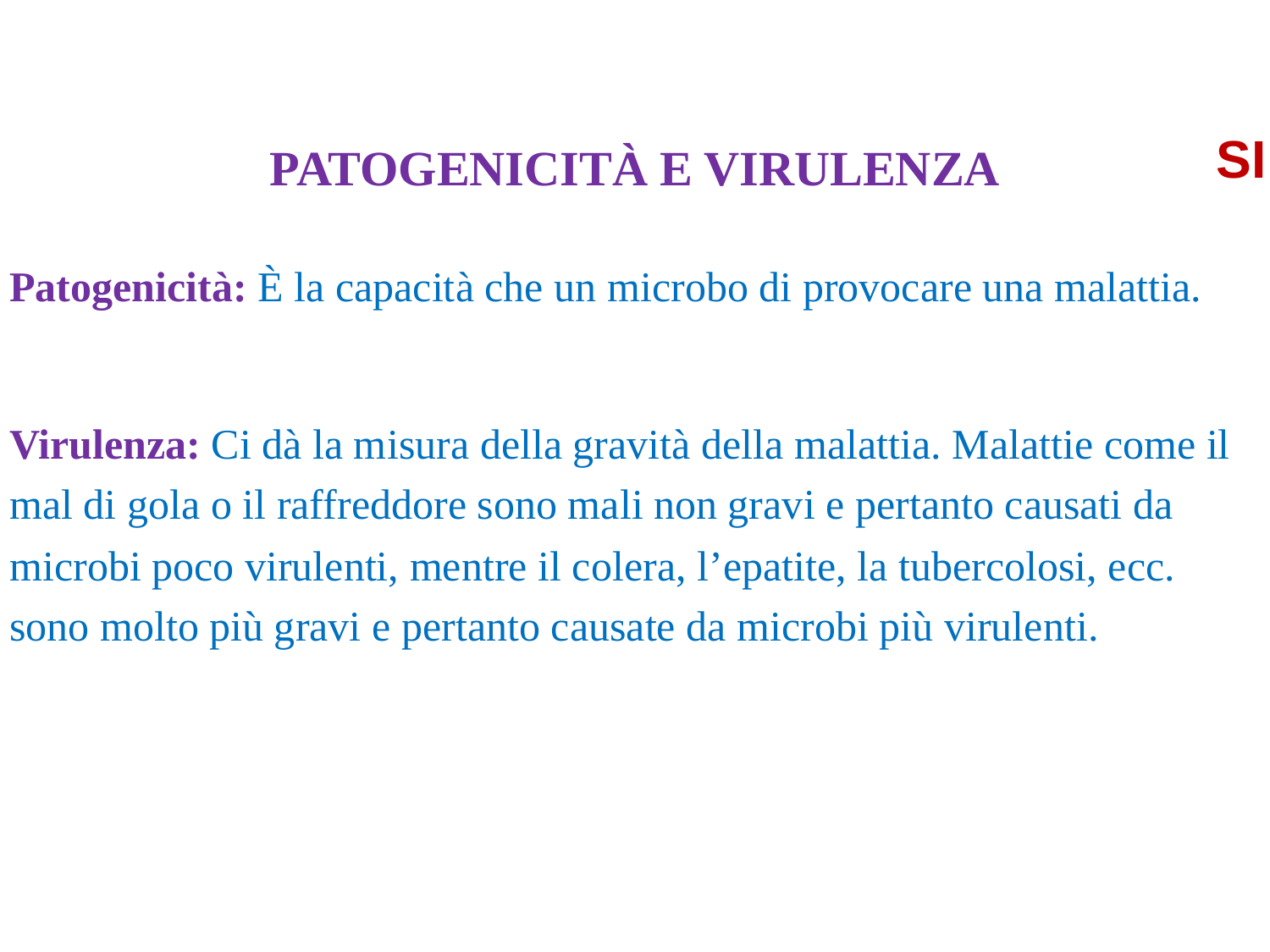

SI
PATOGENICITÀ E VIRULENZA

Patogenicità: È la capacità che un microbo di provocare una malattia.

Virulenza: Ci dà la misura della gravità della malattia. Malattie come il mal di gola o il raffreddore sono mali non gravi e pertanto causati da microbi poco virulenti, mentre il colera, l’epatite, la tubercolosi, ecc. sono molto più gravi e pertanto causate da microbi più virulenti.